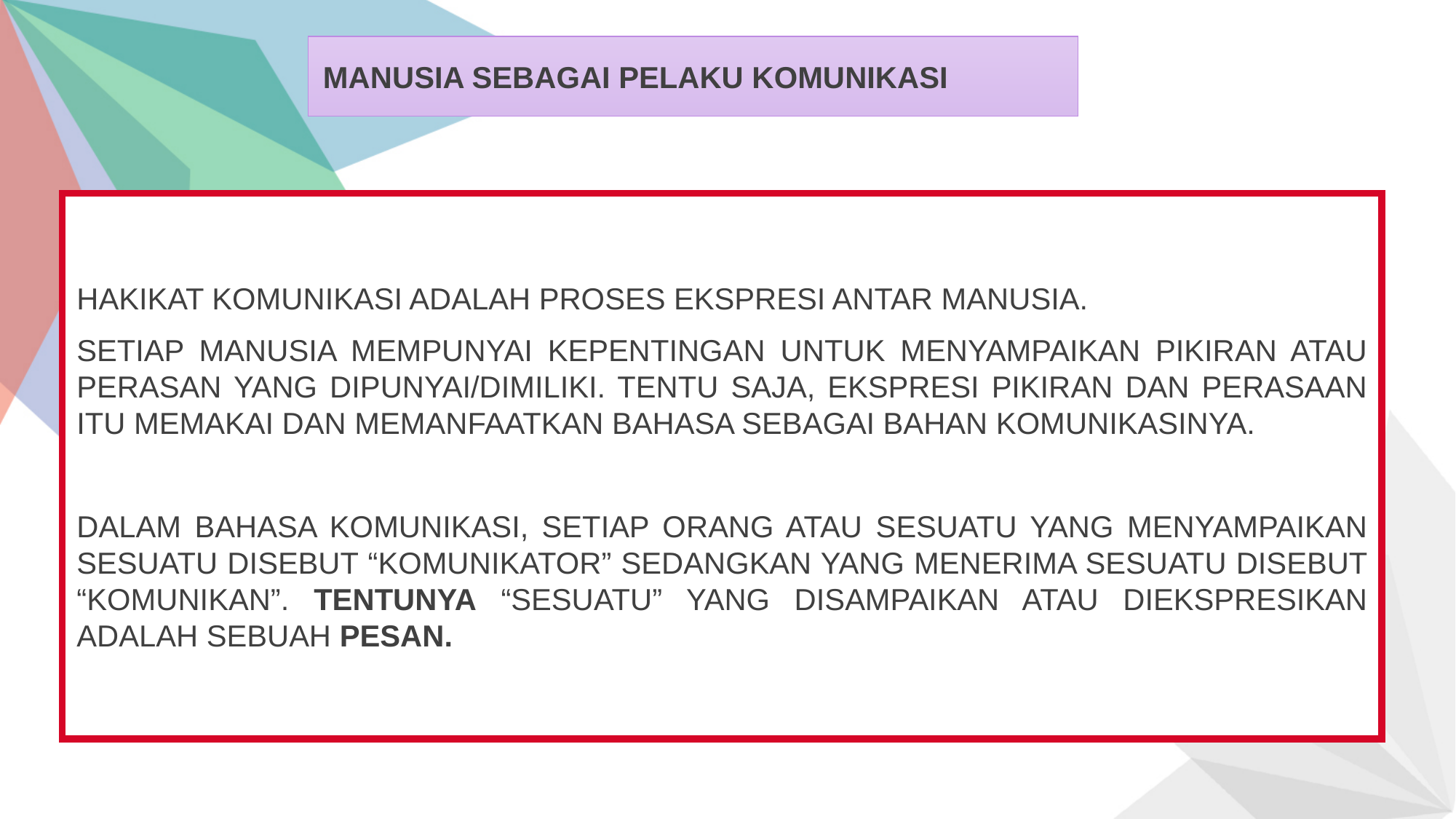

MANUSIA SEBAGAI PELAKU KOMUNIKASI
HAKIKAT KOMUNIKASI ADALAH PROSES EKSPRESI ANTAR MANUSIA.
SETIAP MANUSIA MEMPUNYAI KEPENTINGAN UNTUK MENYAMPAIKAN PIKIRAN ATAU PERASAN YANG DIPUNYAI/DIMILIKI. TENTU SAJA, EKSPRESI PIKIRAN DAN PERASAAN ITU MEMAKAI DAN MEMANFAATKAN BAHASA SEBAGAI BAHAN KOMUNIKASINYA.

DALAM BAHASA KOMUNIKASI, SETIAP ORANG ATAU SESUATU YANG MENYAMPAIKAN SESUATU DISEBUT “KOMUNIKATOR” SEDANGKAN YANG MENERIMA SESUATU DISEBUT “KOMUNIKAN”. TENTUNYA “SESUATU” YANG DISAMPAIKAN ATAU DIEKSPRESIKAN ADALAH SEBUAH PESAN.